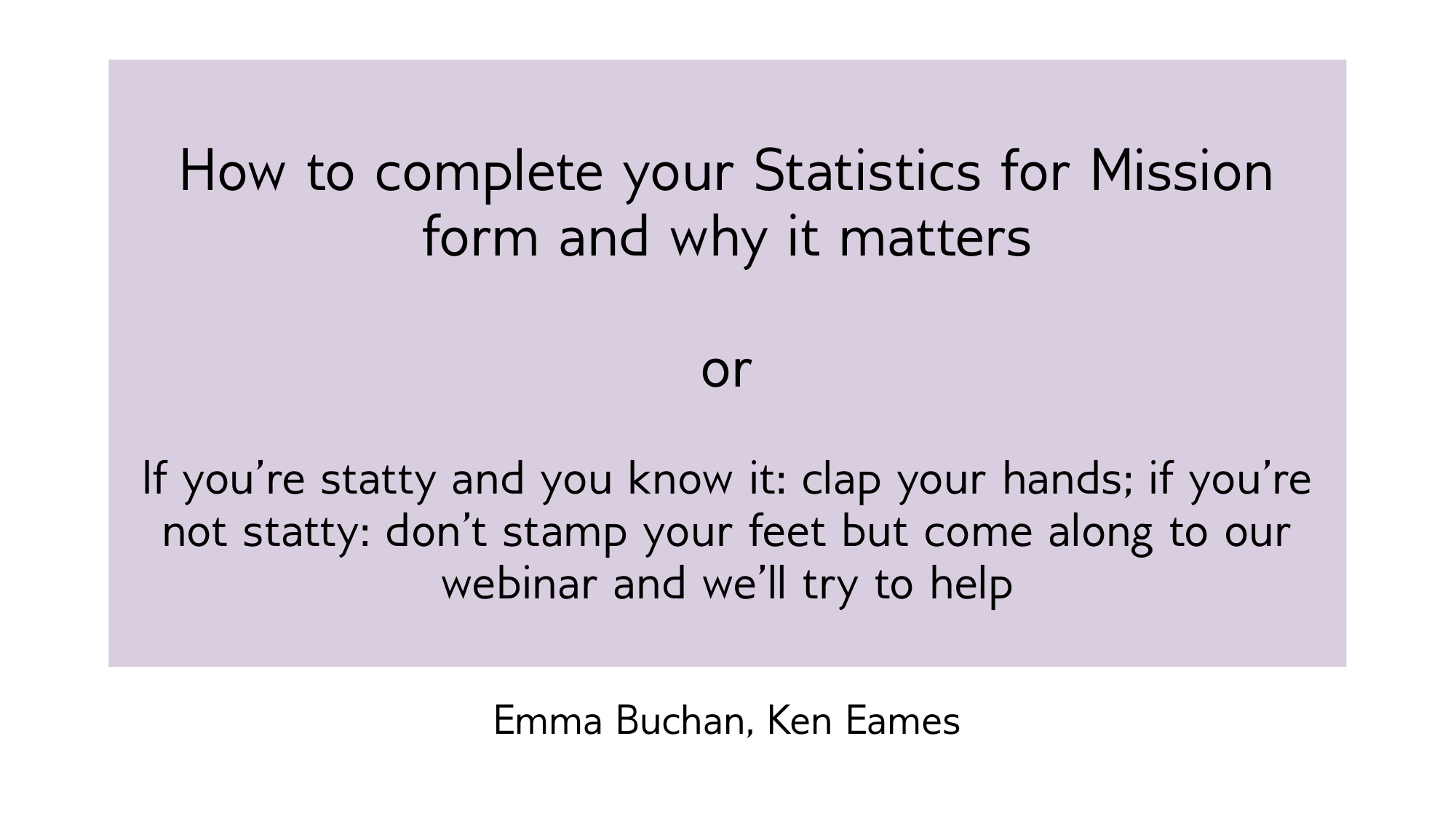

How to complete your Statistics for Mission form and why it matters

or

If you’re statty and you know it: clap your hands; if you’re not statty: don’t stamp your feet but come along to our webinar and we’ll try to help

Emma Buchan, Ken Eames